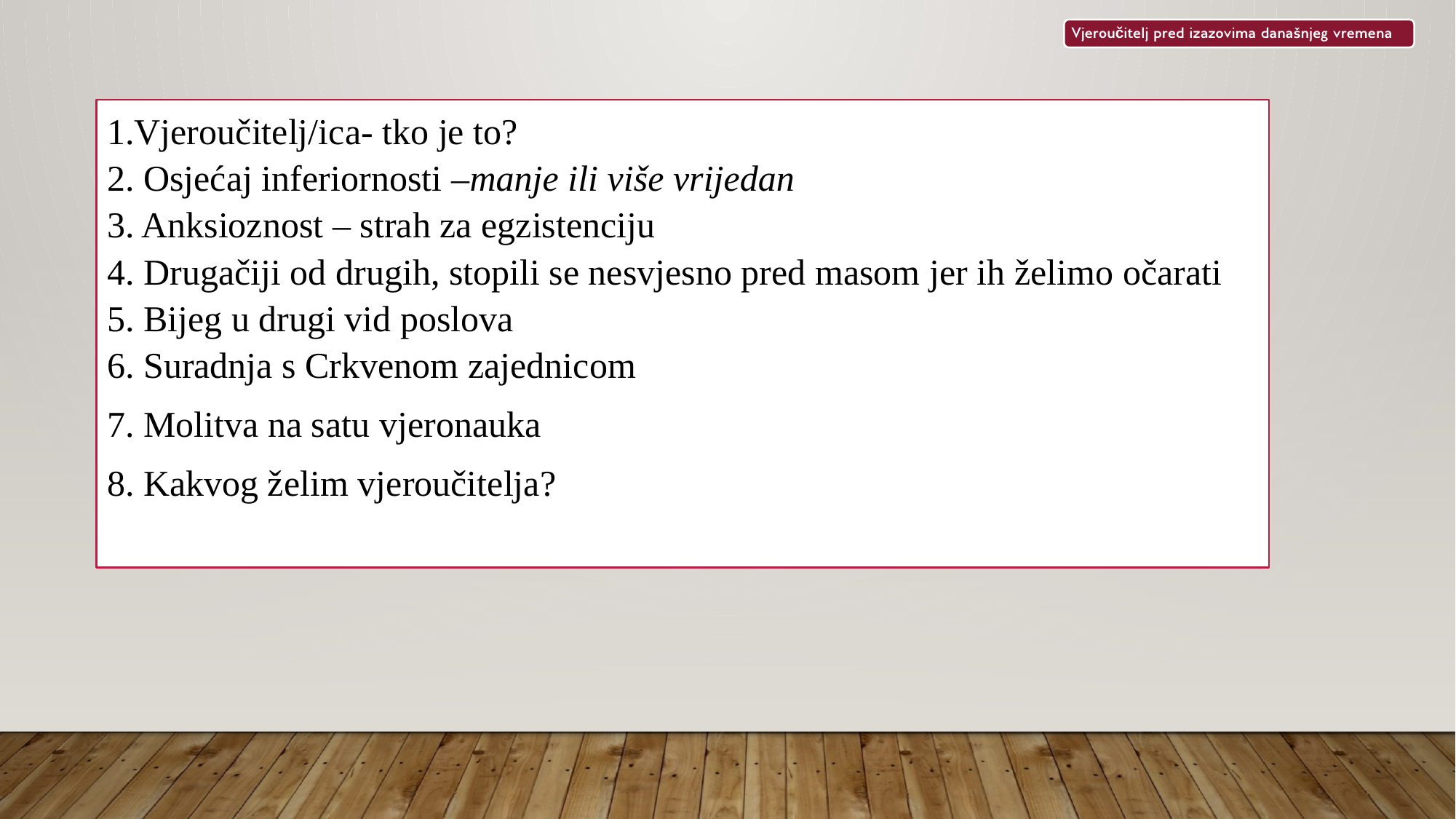

Vjeroučitelj pred izazovima današnjeg vremena
1.Vjeroučitelj/ica- tko je to?
2. Osjećaj inferiornosti –manje ili više vrijedan
3. Anksioznost – strah za egzistenciju
4. Drugačiji od drugih, stopili se nesvjesno pred masom jer ih želimo očarati
5. Bijeg u drugi vid poslova
6. Suradnja s Crkvenom zajednicom
7. Molitva na satu vjeronauka
8. Kakvog želim vjeroučitelja?